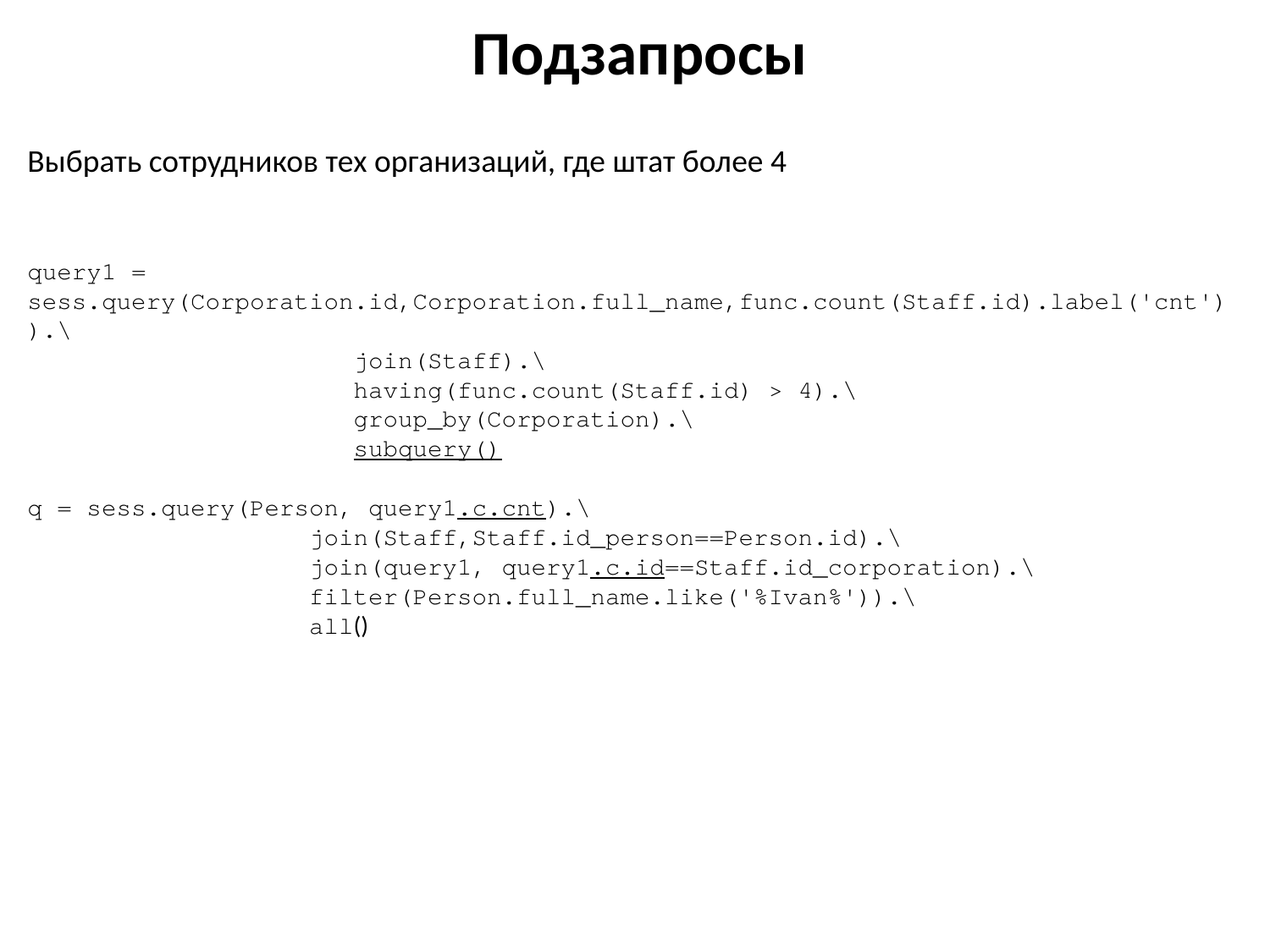

# Подзапросы

Выбрать сотрудников тех организаций, где штат более 4

query1 = sess.query(Corporation.id,Corporation.full_name,func.count(Staff.id).label('cnt')).\
                      join(Staff).\
                      having(func.count(Staff.id) > 4).\
                      group_by(Corporation).\
                      subquery()

q = sess.query(Person, query1.c.cnt).\
                   join(Staff,Staff.id_person==Person.id).\
                   join(query1, query1.c.id==Staff.id_corporation).\
                   filter(Person.full_name.like('%Ivan%')).\
                   all()